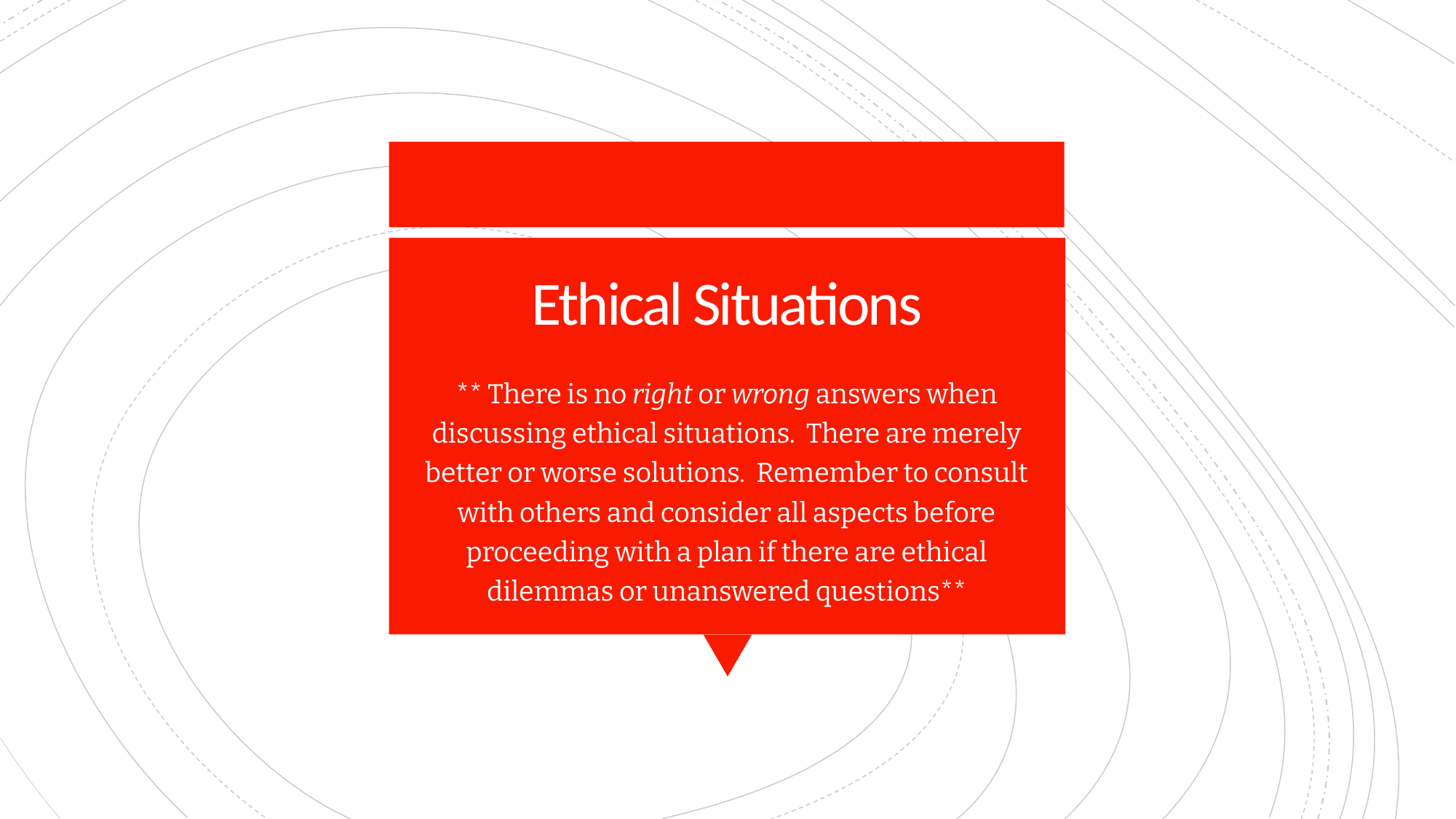

# Ethical Situations
** There is no right or wrong answers when discussing ethical situations.  There are merely better or worse solutions.  Remember to consult with others and consider all aspects before proceeding with a plan if there are ethical dilemmas or unanswered questions**